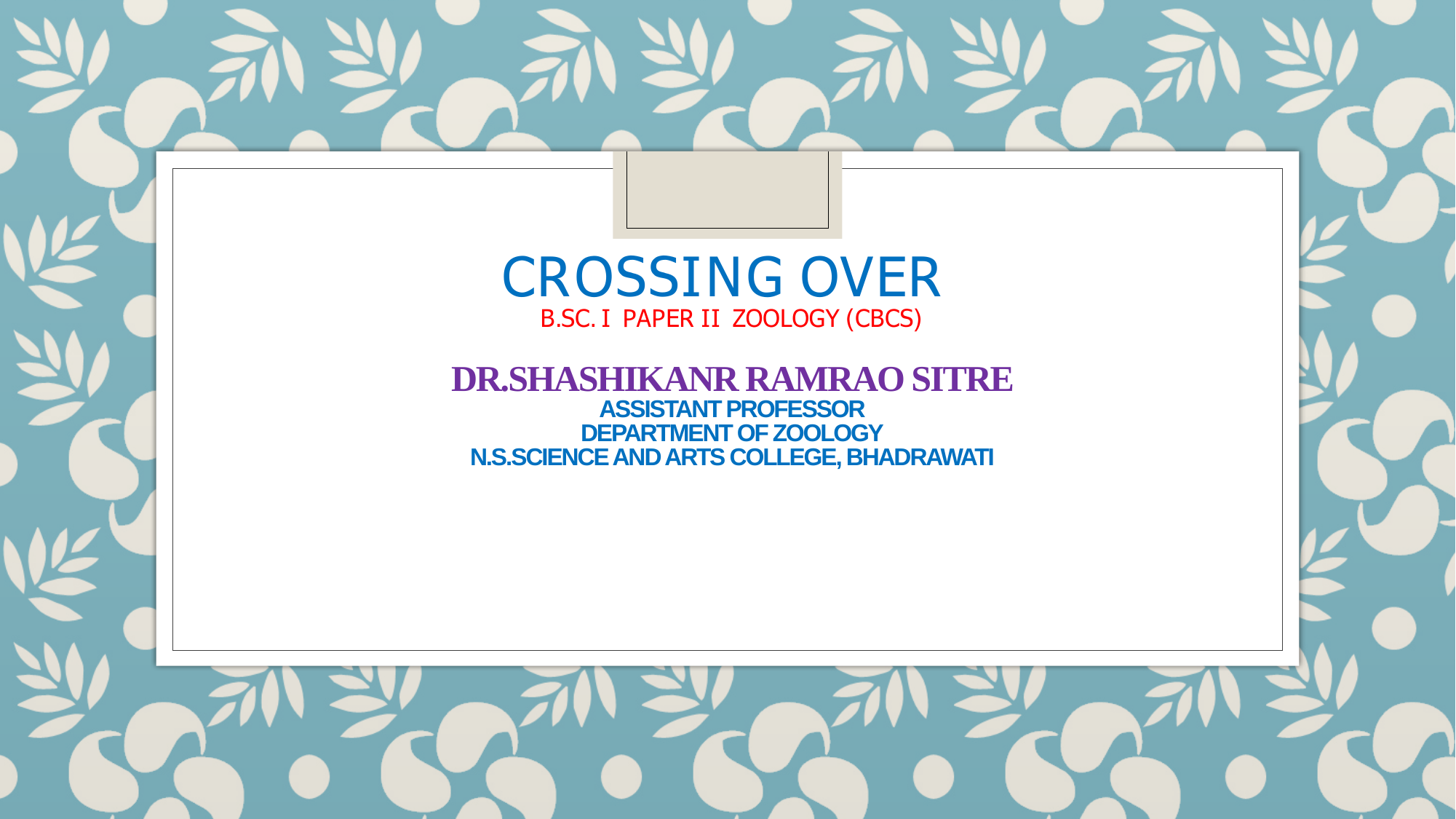

# Crossing Over B.Sc. I  Paper II  Zoology (CBCS) DR.SHASHIKANR RAMRAO SITRE Assistant Professor Department of Zoology N.S.Science and Arts College, Bhadrawati